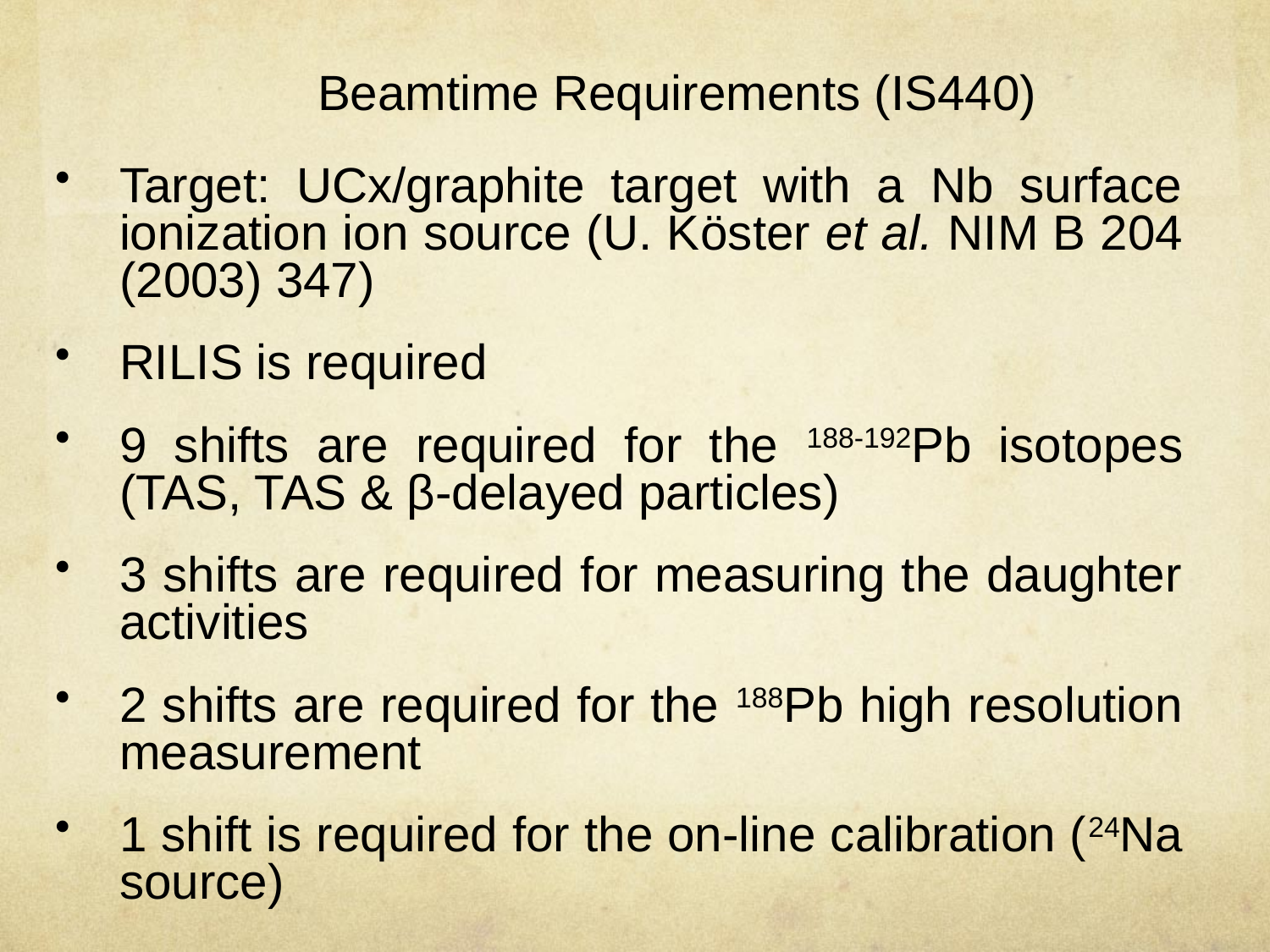

# Beamtime Requirements (IS440)
Target: UCx/graphite target with a Nb surface ionization ion source (U. Köster et al. NIM B 204 (2003) 347)
RILIS is required
9 shifts are required for the 188-192Pb isotopes (TAS, TAS & β-delayed particles)
3 shifts are required for measuring the daughter activities
2 shifts are required for the 188Pb high resolution measurement
1 shift is required for the on-line calibration (24Na source)